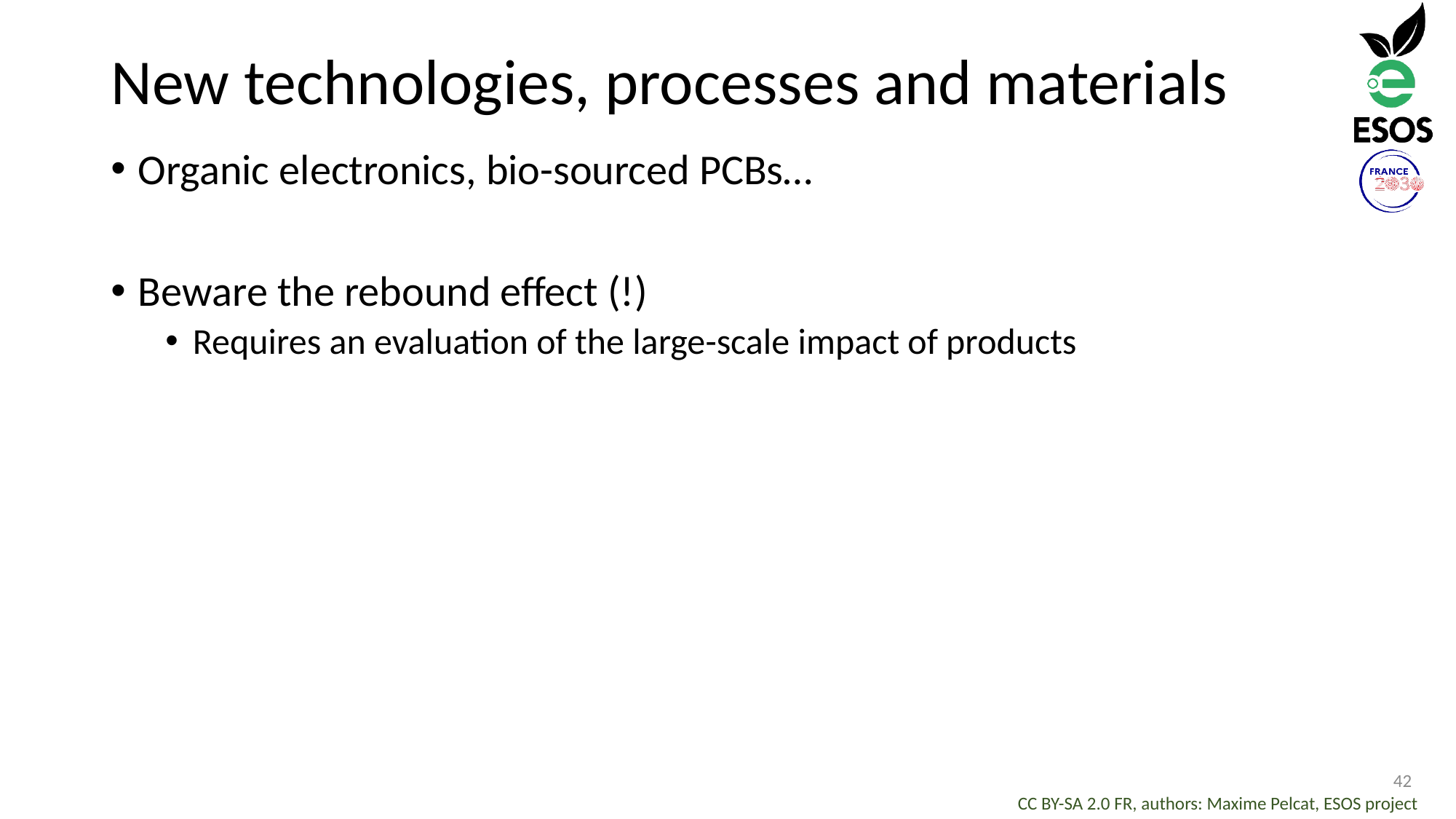

# New technologies, processes and materials
Organic electronics, bio-sourced PCBs…

Beware the rebound effect (!)
Requires an evaluation of the large-scale impact of products

42